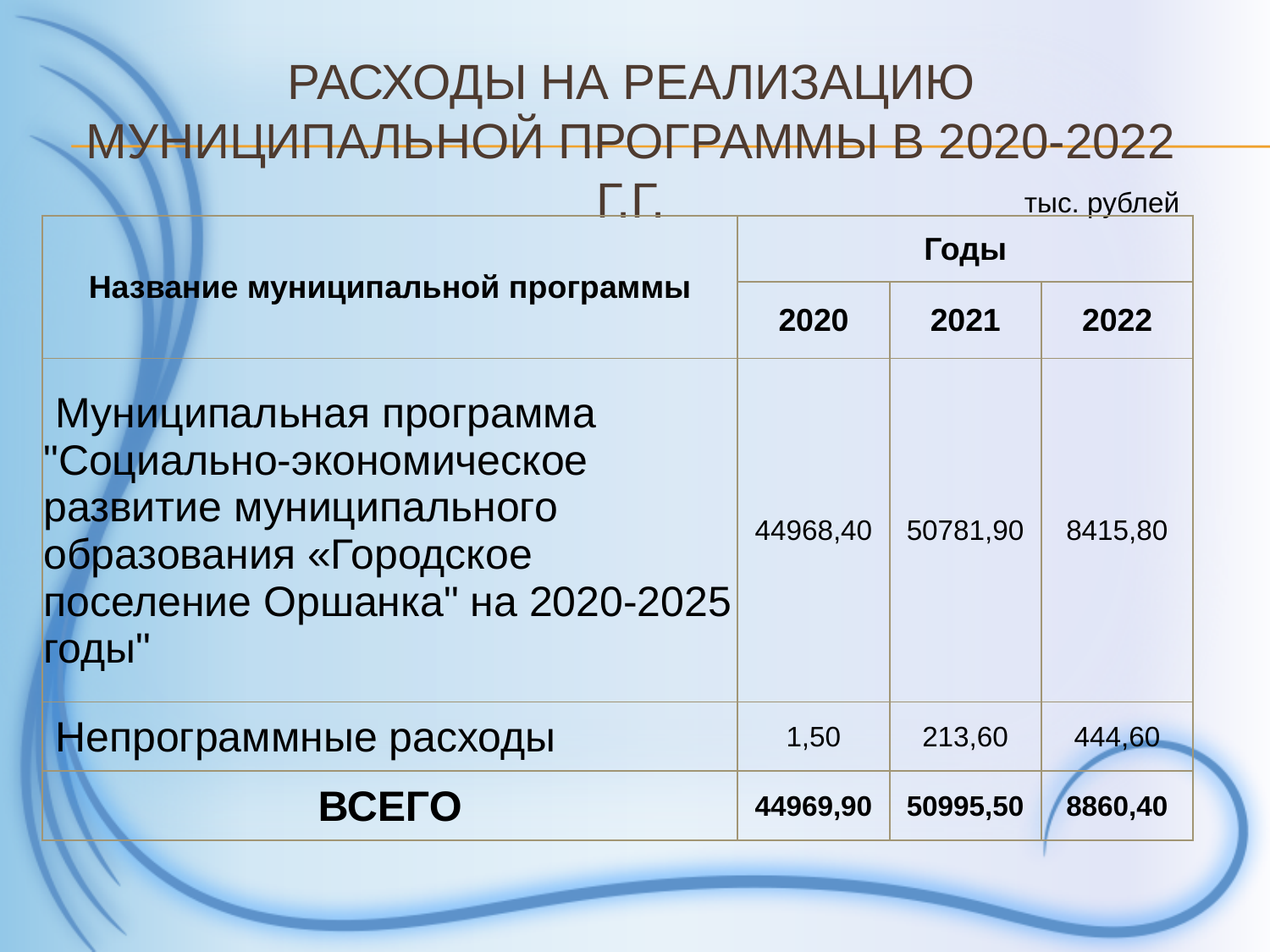

# Расходы на реализацию муниципальной программы в 2020-2022 г.Г.
тыс. рублей
| Название муниципальной программы | Годы |  |  |
| --- | --- | --- | --- |
|  | 2020 | 2021 | 2022 |
| Муниципальная программа "Социально-экономическое развитие муниципального образования «Городское поселение Оршанка" на 2020-2025 годы" | 44968,40 | 50781,90 | 8415,80 |
| Непрограммные расходы | 1,50 | 213,60 | 444,60 |
| ВСЕГО | 44969,90 | 50995,50 | 8860,40 |